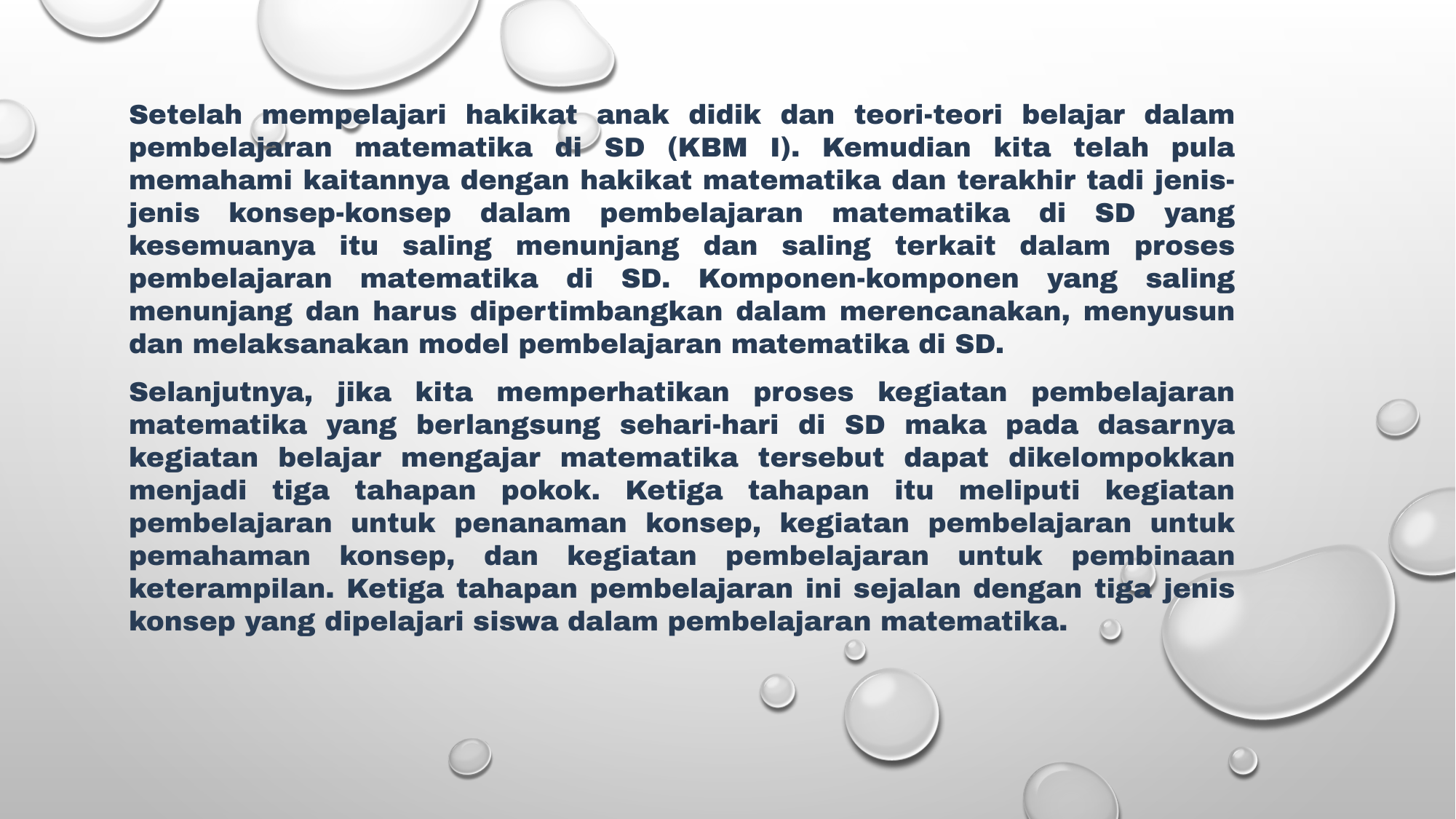

Setelah mempelajari hakikat anak didik dan teori-teori belajar dalam pembelajaran matematika di SD (KBM I). Kemudian kita telah pula memahami kaitannya dengan hakikat matematika dan terakhir tadi jenis-jenis konsep-konsep dalam pembelajaran matematika di SD yang kesemuanya itu saling menunjang dan saling terkait dalam proses pembelajaran matematika di SD. Komponen-komponen yang saling menunjang dan harus dipertimbangkan dalam merencanakan, menyusun dan melaksanakan model pembelajaran matematika di SD.
Selanjutnya, jika kita memperhatikan proses kegiatan pembelajaran matematika yang berlangsung sehari-hari di SD maka pada dasarnya kegiatan belajar mengajar matematika tersebut dapat dikelompokkan menjadi tiga tahapan pokok. Ketiga tahapan itu meliputi kegiatan pembelajaran untuk penanaman konsep, kegiatan pembelajaran untuk pemahaman konsep, dan kegiatan pembelajaran untuk pembinaan keterampilan. Ketiga tahapan pembelajaran ini sejalan dengan tiga jenis konsep yang dipelajari siswa dalam pembelajaran matematika.